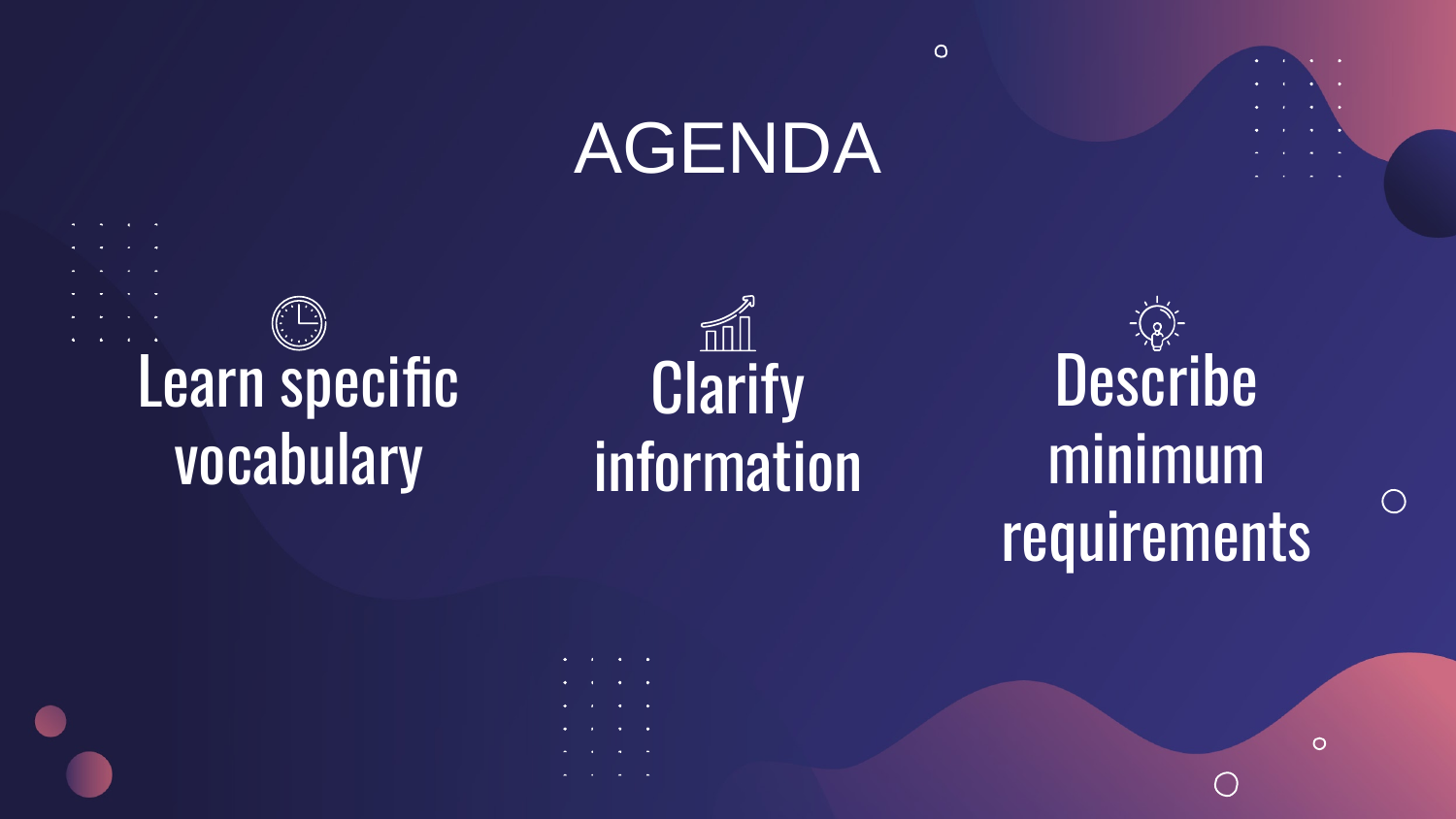

# AGENDA

Describe minimum requirements
Learn specific vocabulary
Clarify information